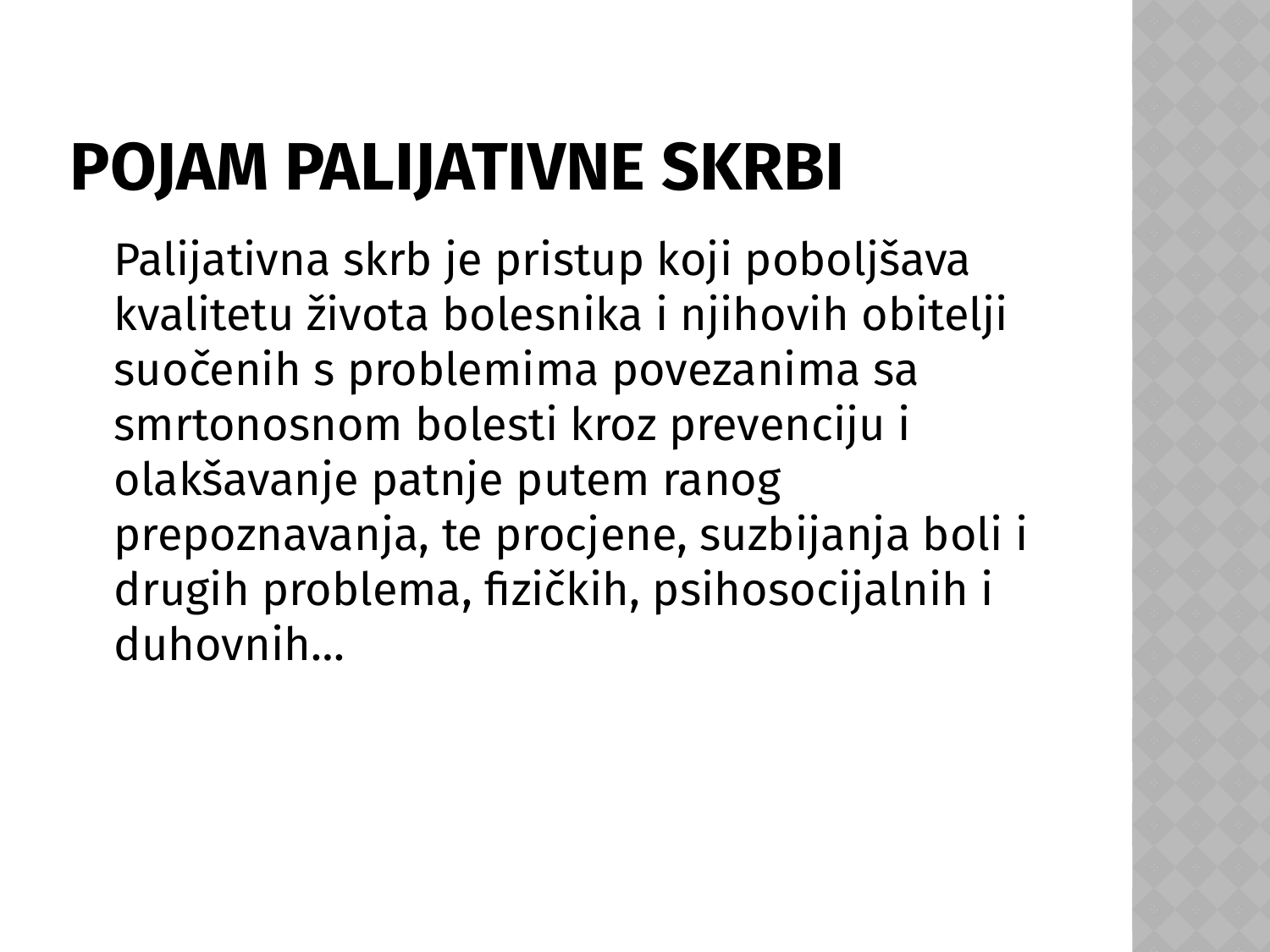

# Pojam palijativne skrbi
	Palijativna skrb je pristup koji poboljšava kvalitetu života bolesnika i njihovih obitelji suočenih s problemima povezanima sa smrtonosnom bolesti kroz prevenciju i olakšavanje patnje putem ranog prepoznavanja, te procjene, suzbijanja boli i drugih problema, fizičkih, psihosocijalnih i duhovnih…